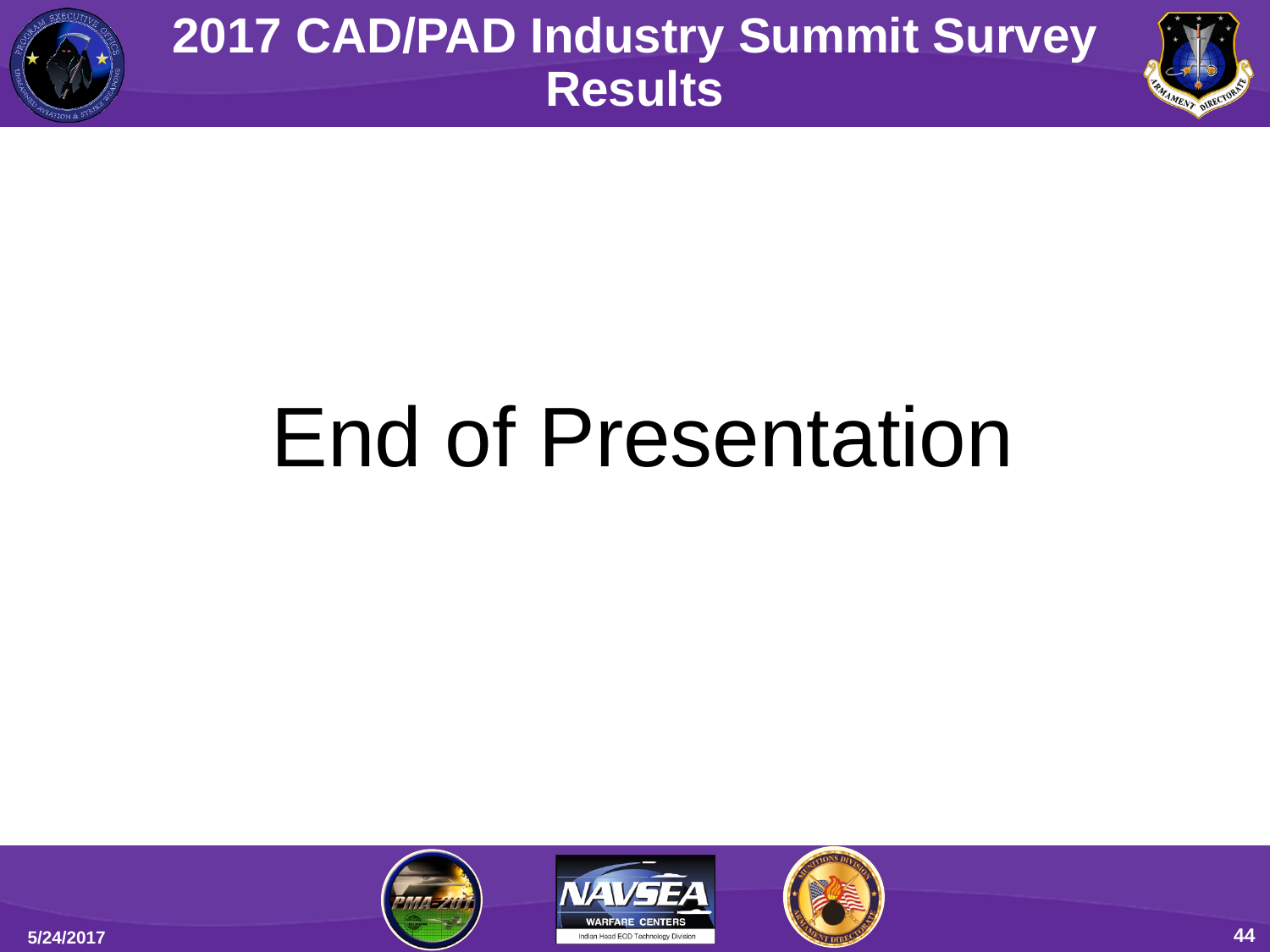

2017 CAD/PAD Industry Summit Survey Results

End of Presentation